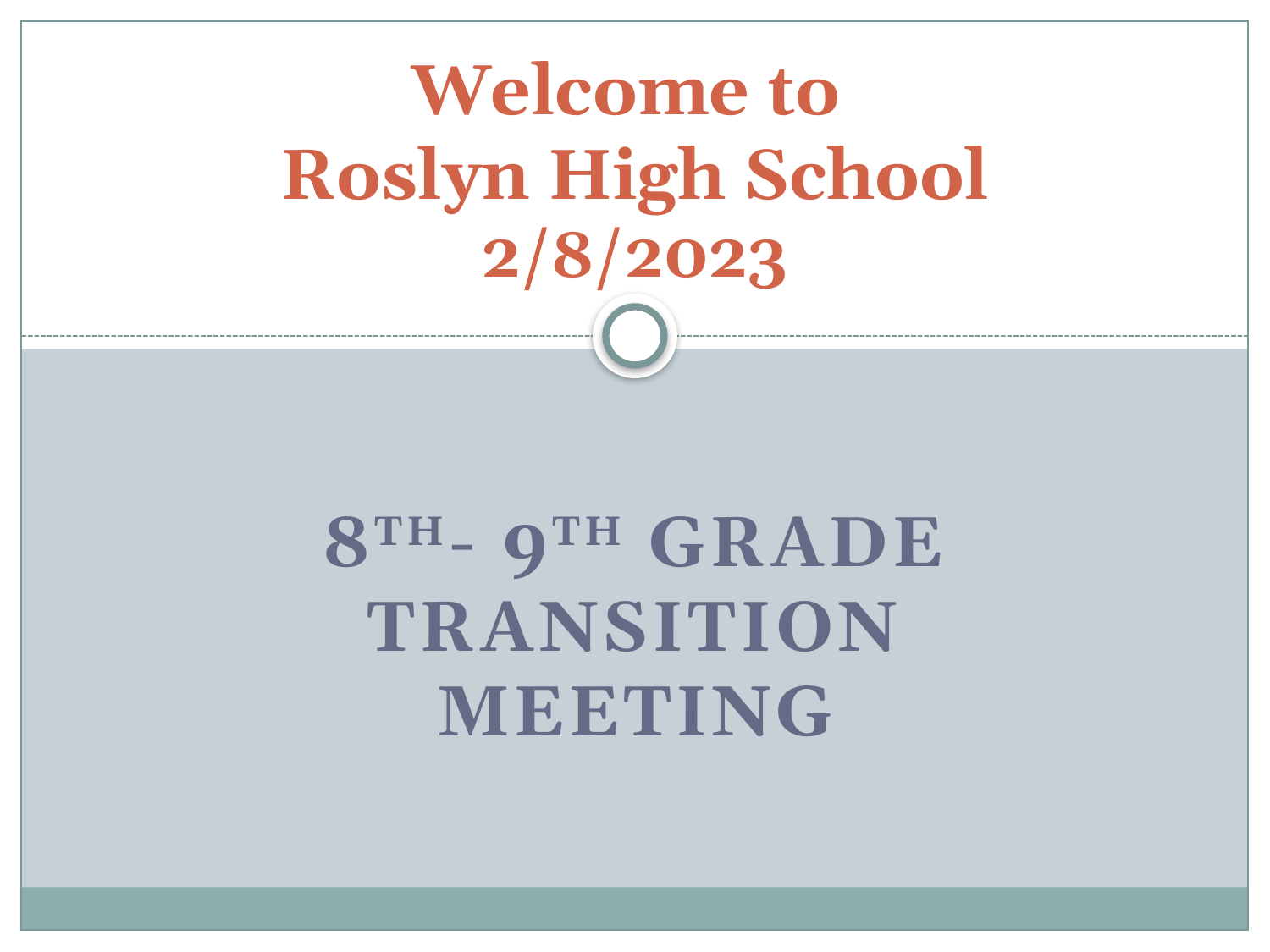

# Welcome to Roslyn High School 2/8/2023

8th- 9th GRADE TRANSITION MEETING